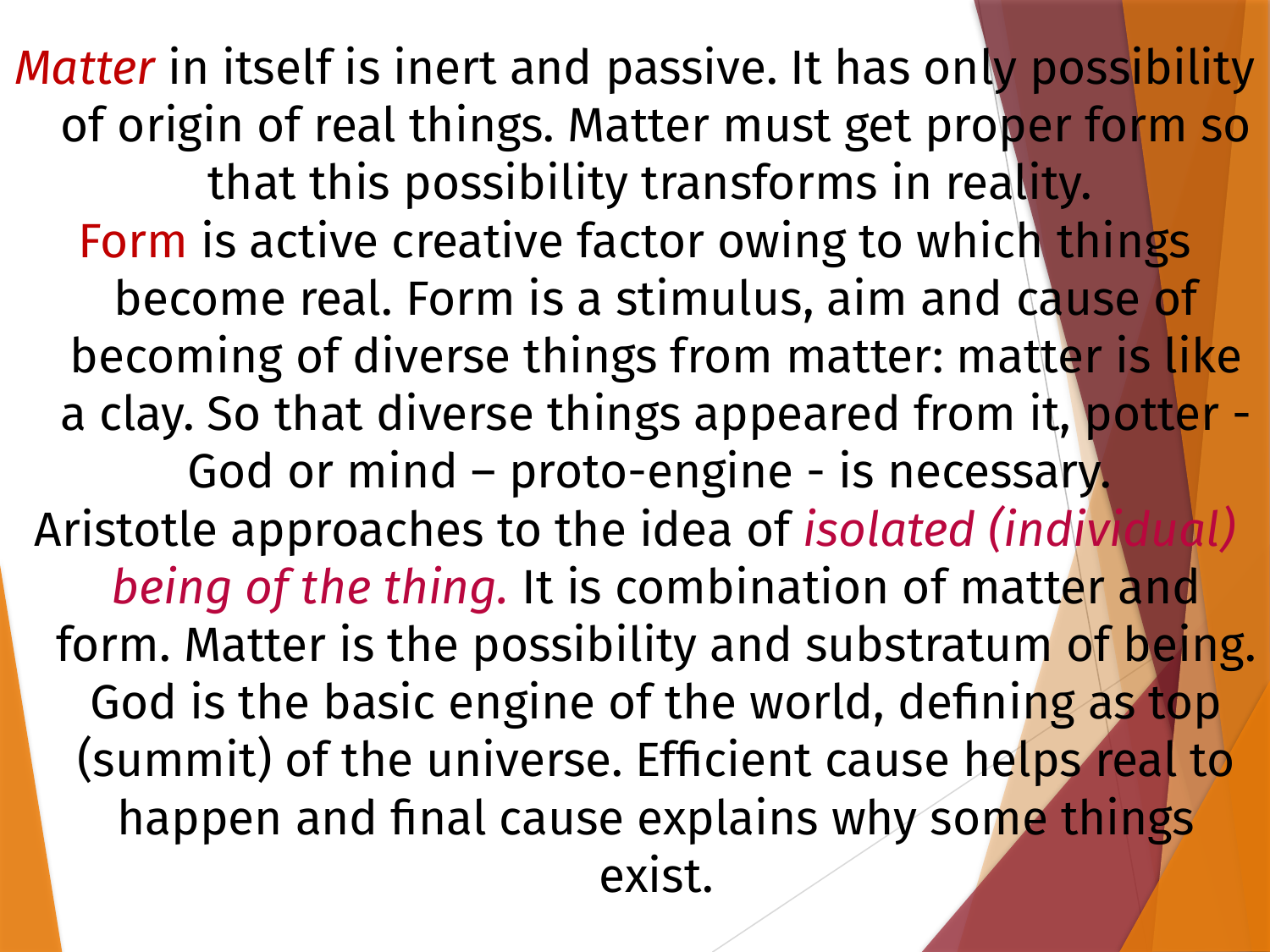

Matter in itself is inert and passive. It has only possibility of origin of real things. Matter must get proper form so that this possibility transforms in reality.
Form is active creative factor owing to which things become real. Form is a stimulus, aim and cause of becoming of diverse things from matter: matter is like a clay. So that diverse things appeared from it, potter - God or mind – proto-engine - is necessary.
Aristotle approaches to the idea of isolated (individual) being of the thing. It is combination of matter and form. Matter is the possibility and substratum of being. God is the basic engine of the world, defining as top (summit) of the universe. Efficient cause helps real to happen and final cause explains why some things exist.